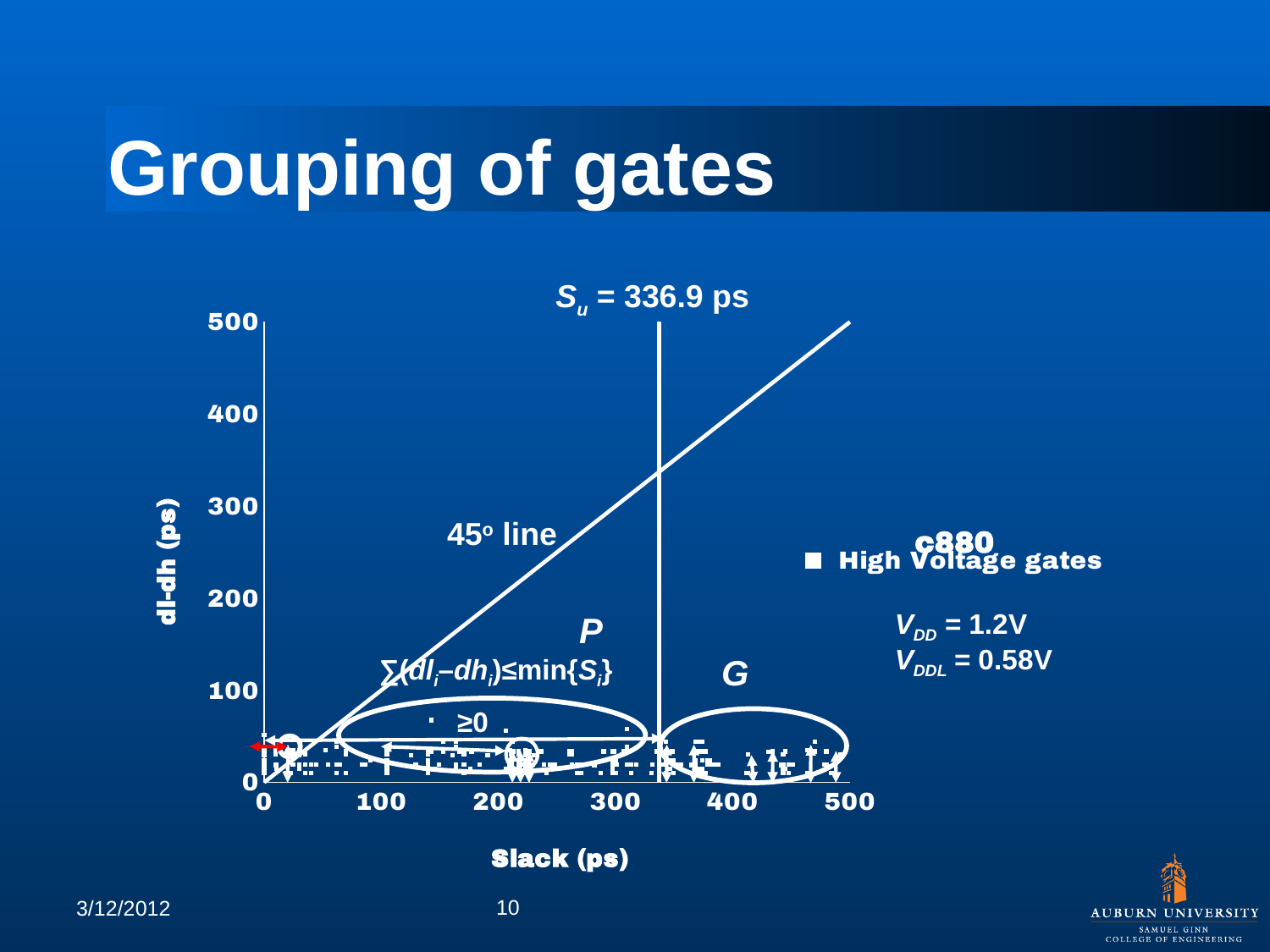

# Grouping of gates

### Chart: c880

| Category |  |  |  |
|---|---|---|---|
Su = 336.9 ps
45o line
P
G
∑(dli–dhi)≤min{Si}
≥0

10
3/12/2012